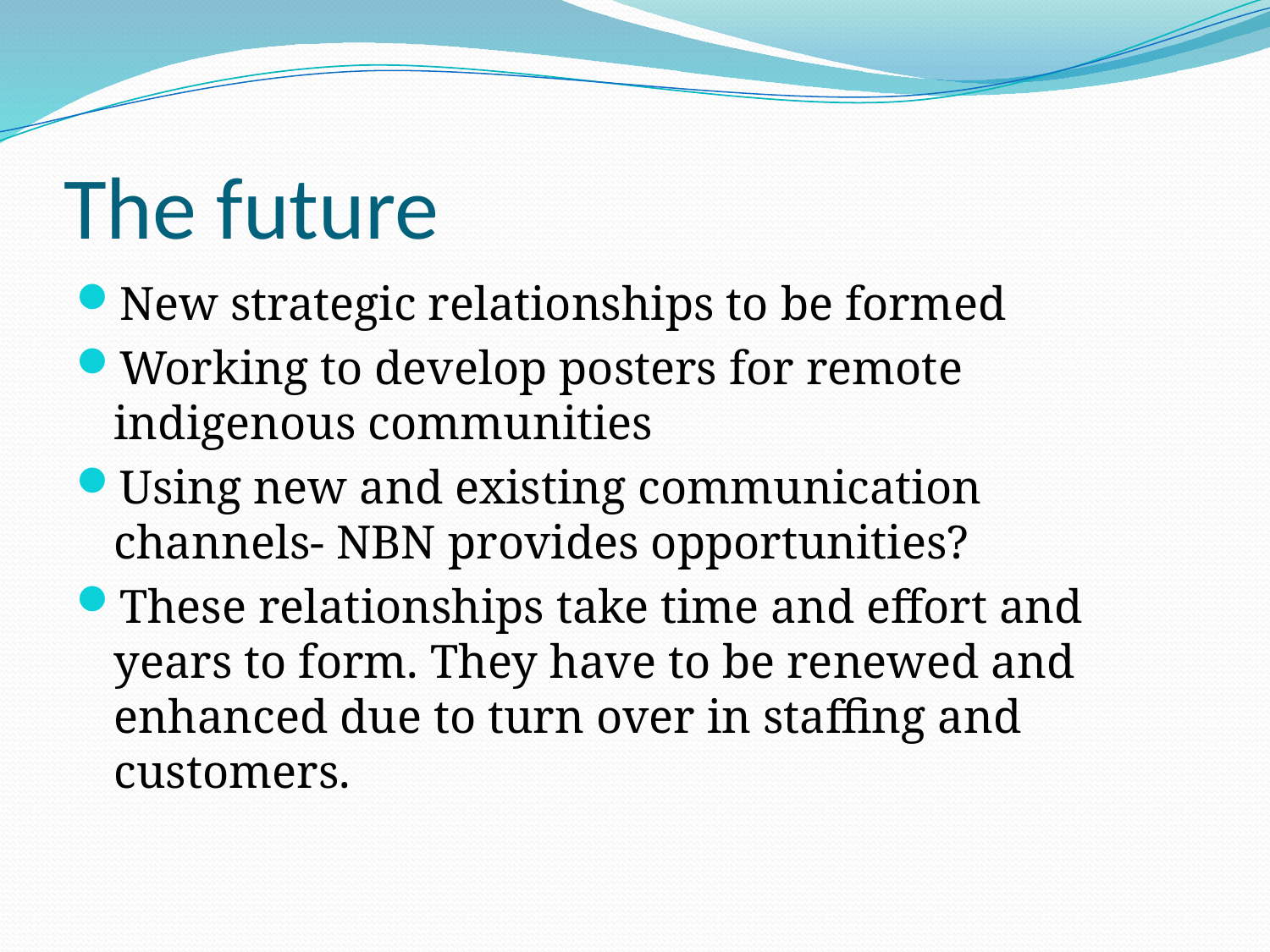

# The future
New strategic relationships to be formed
Working to develop posters for remote indigenous communities
Using new and existing communication channels- NBN provides opportunities?
These relationships take time and effort and years to form. They have to be renewed and enhanced due to turn over in staffing and customers.